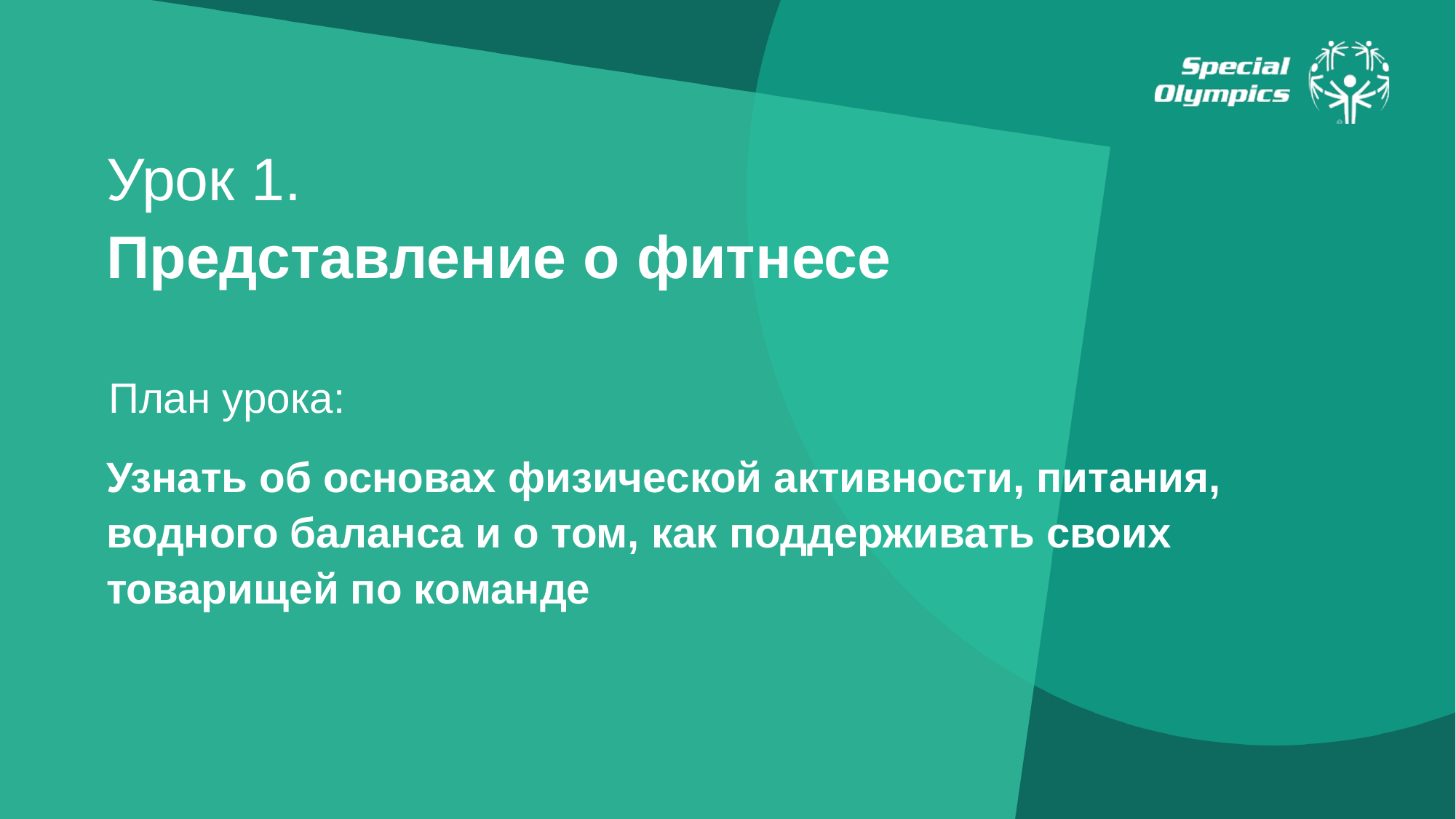

Урок 1.
Представление о фитнесе
План урока:
Узнать об основах физической активности, питания, водного баланса и о том, как поддерживать своих товарищей по команде